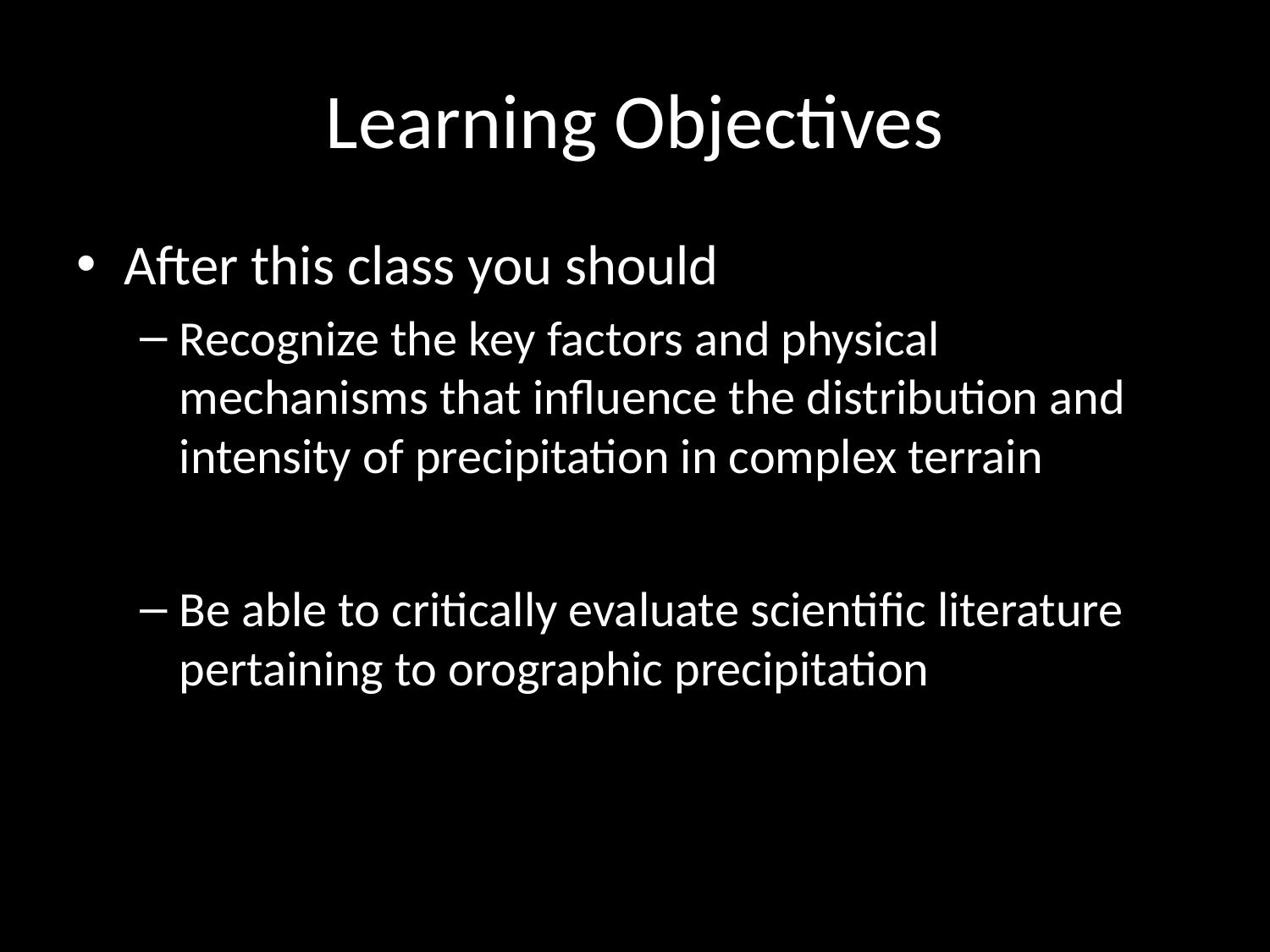

# Learning Objectives
After this class you should
Recognize the key factors and physical mechanisms that influence the distribution and intensity of precipitation in complex terrain

Be able to critically evaluate scientific literature pertaining to orographic precipitation